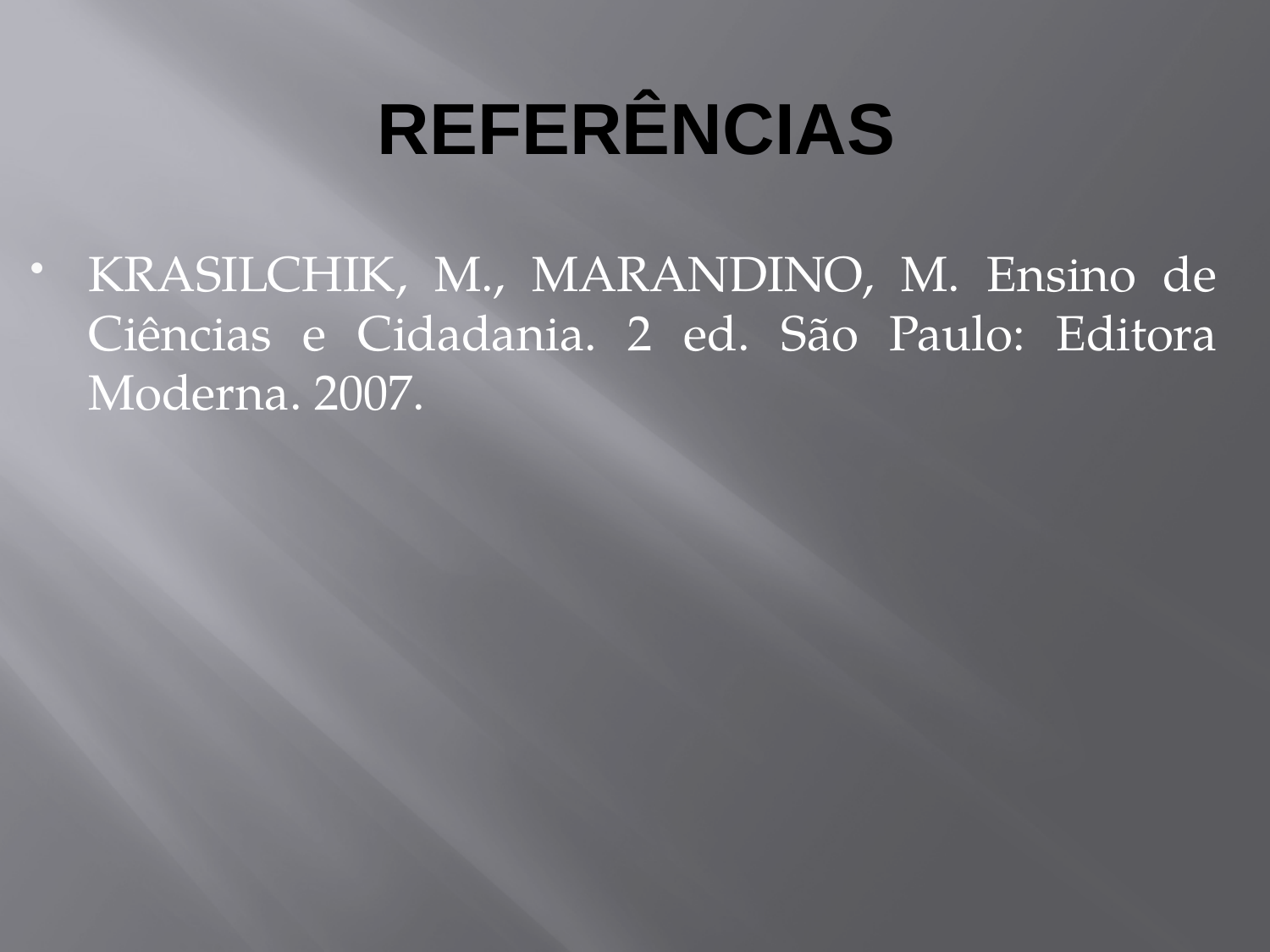

# REFERÊNCIAS
KRASILCHIK, M., MARANDINO, M. Ensino de Ciências e Cidadania. 2 ed. São Paulo: Editora Moderna. 2007.